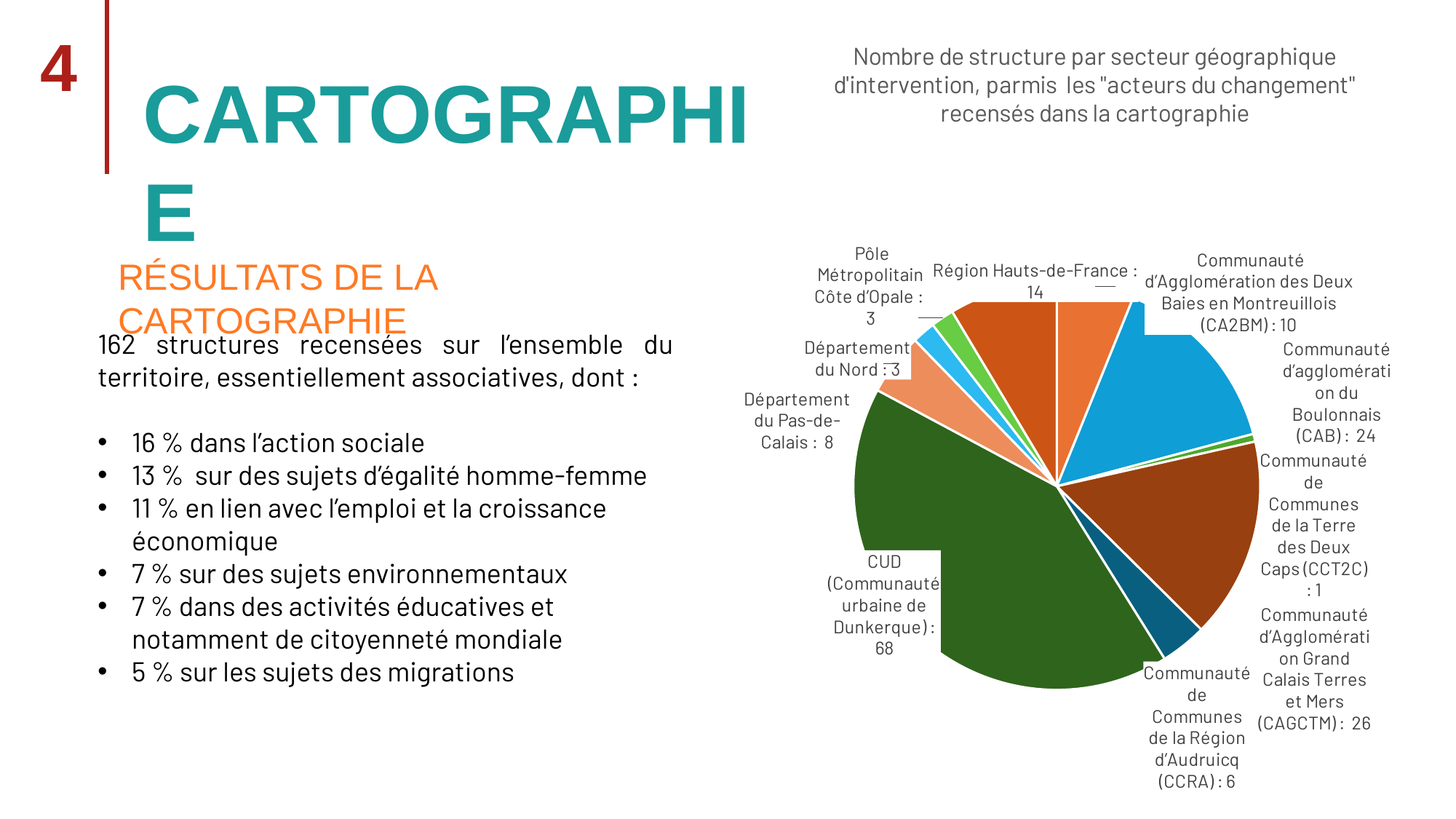

### Chart: Nombre de structure par secteur géographique d'intervention, parmis  les "acteurs du changement" recensés dans la cartographie

| Category | Colonne1 |
|---|---|
| CA2BM | 10.0 |
| CAB | 24.0 |
| CCT2C | 1.0 |
| CAGCTM | 26.0 |
| CCRA | 6.0 |
| CUD | 68.0 |
| PDC | 8.0 |
| NORD | 3.0 |
| PMCO | 3.0 |
| HDF | 14.0 |
4
CARTOGRAPHIE
RÉSULTATS DE LA CARTOGRAPHIE
162 structures recensées sur l’ensemble du territoire, essentiellement associatives, dont :

16 % dans l’action sociale
13 %  sur des sujets d’égalité homme-femme
11 % en lien avec l’emploi et la croissance économique
7 % sur des sujets environnementaux
7 % dans des activités éducatives et notamment de citoyenneté mondiale
5 % sur les sujets des migrations